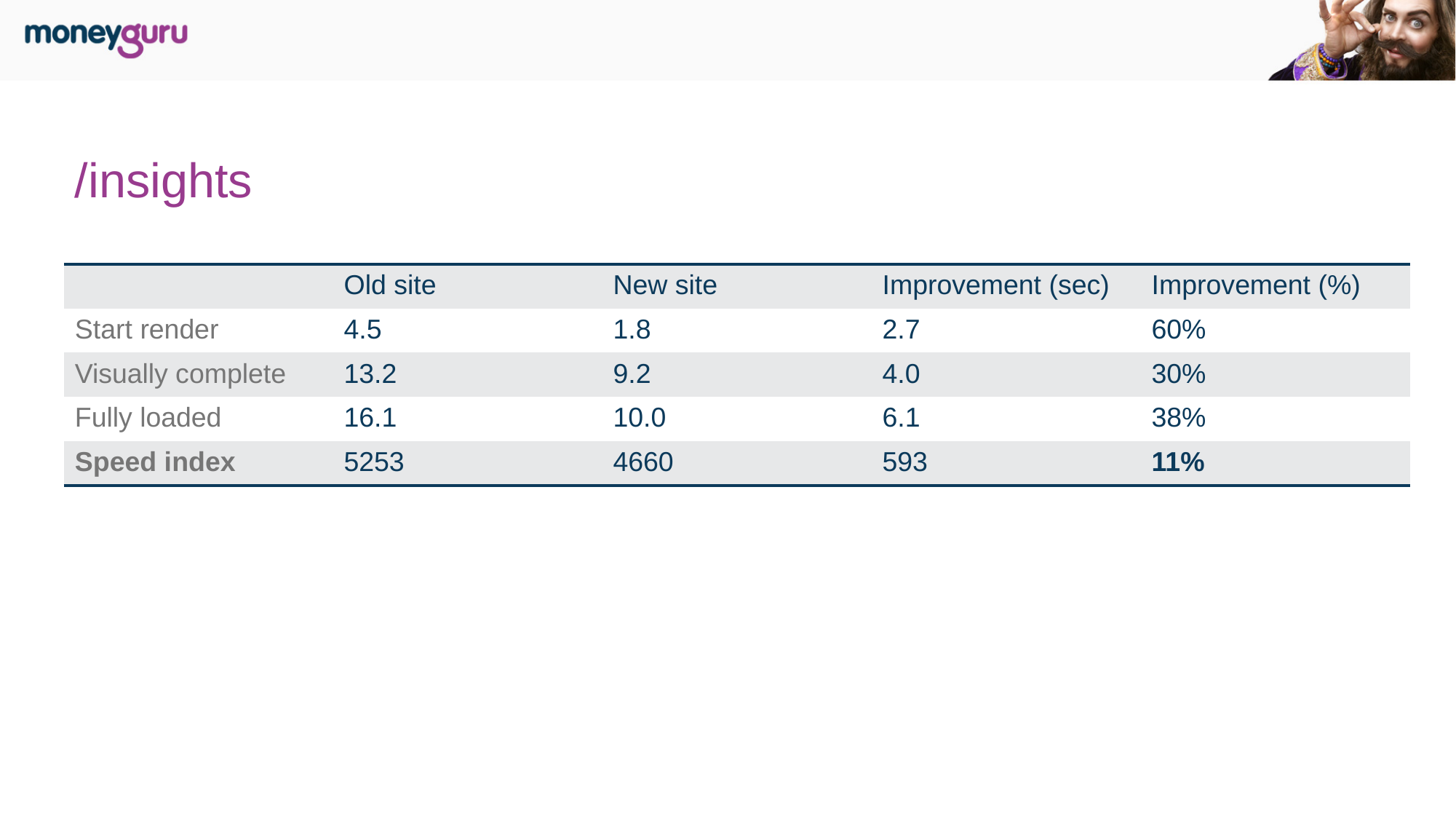

# /insights
|  | Old site | New site | Improvement (sec) | Improvement (%) |
| --- | --- | --- | --- | --- |
| Start render | 4.5 | 1.8 | 2.7 | 60% |
| Visually complete | 13.2 | 9.2 | 4.0 | 30% |
| Fully loaded | 16.1 | 10.0 | 6.1 | 38% |
| Speed index | 5253 | 4660 | 593 | 11% |